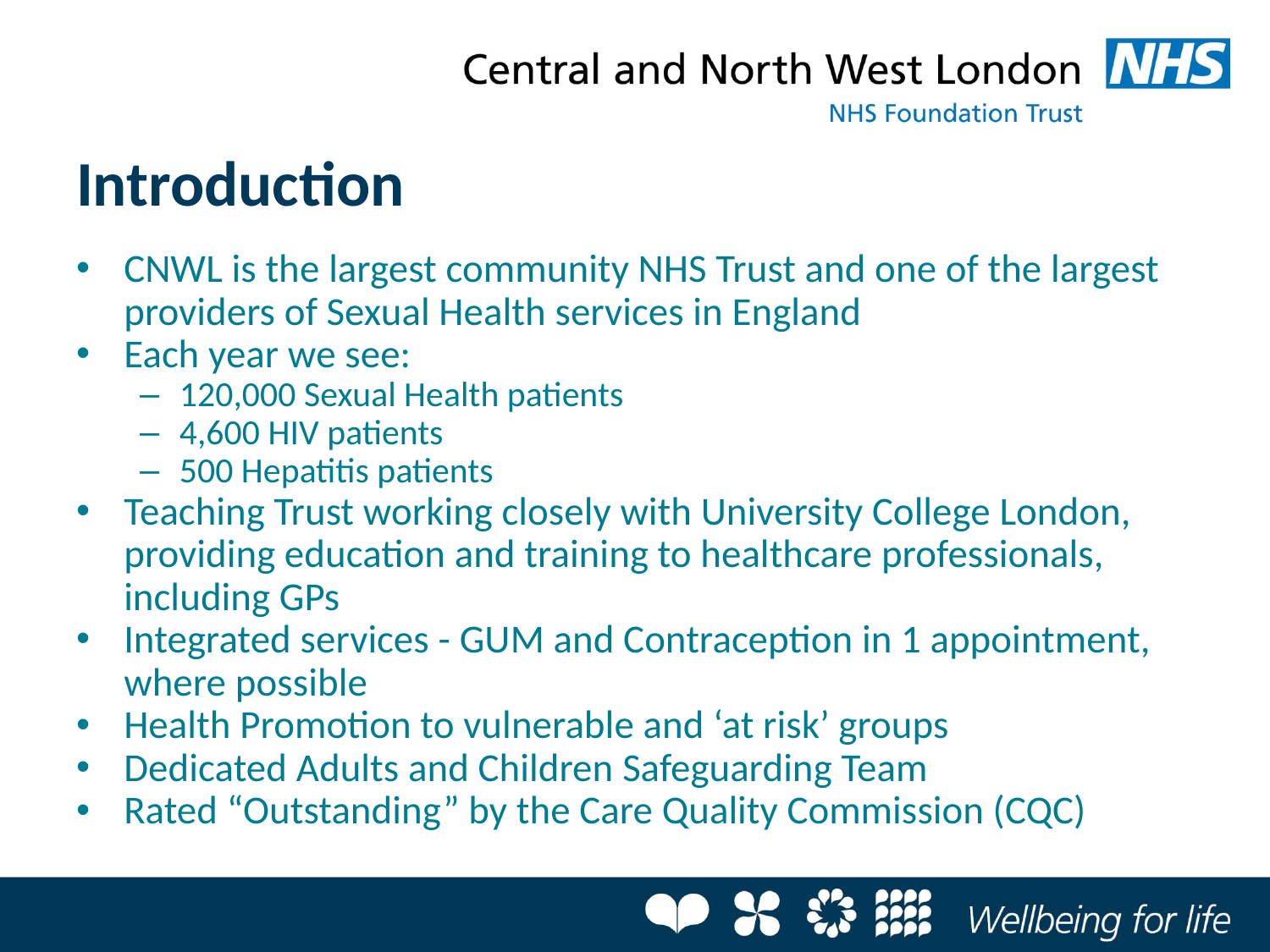

# Introduction
CNWL is the largest community NHS Trust and one of the largest providers of Sexual Health services in England
Each year we see:
120,000 Sexual Health patients
4,600 HIV patients
500 Hepatitis patients
Teaching Trust working closely with University College London, providing education and training to healthcare professionals, including GPs
Integrated services - GUM and Contraception in 1 appointment, where possible
Health Promotion to vulnerable and ‘at risk’ groups
Dedicated Adults and Children Safeguarding Team
Rated “Outstanding” by the Care Quality Commission (CQC)